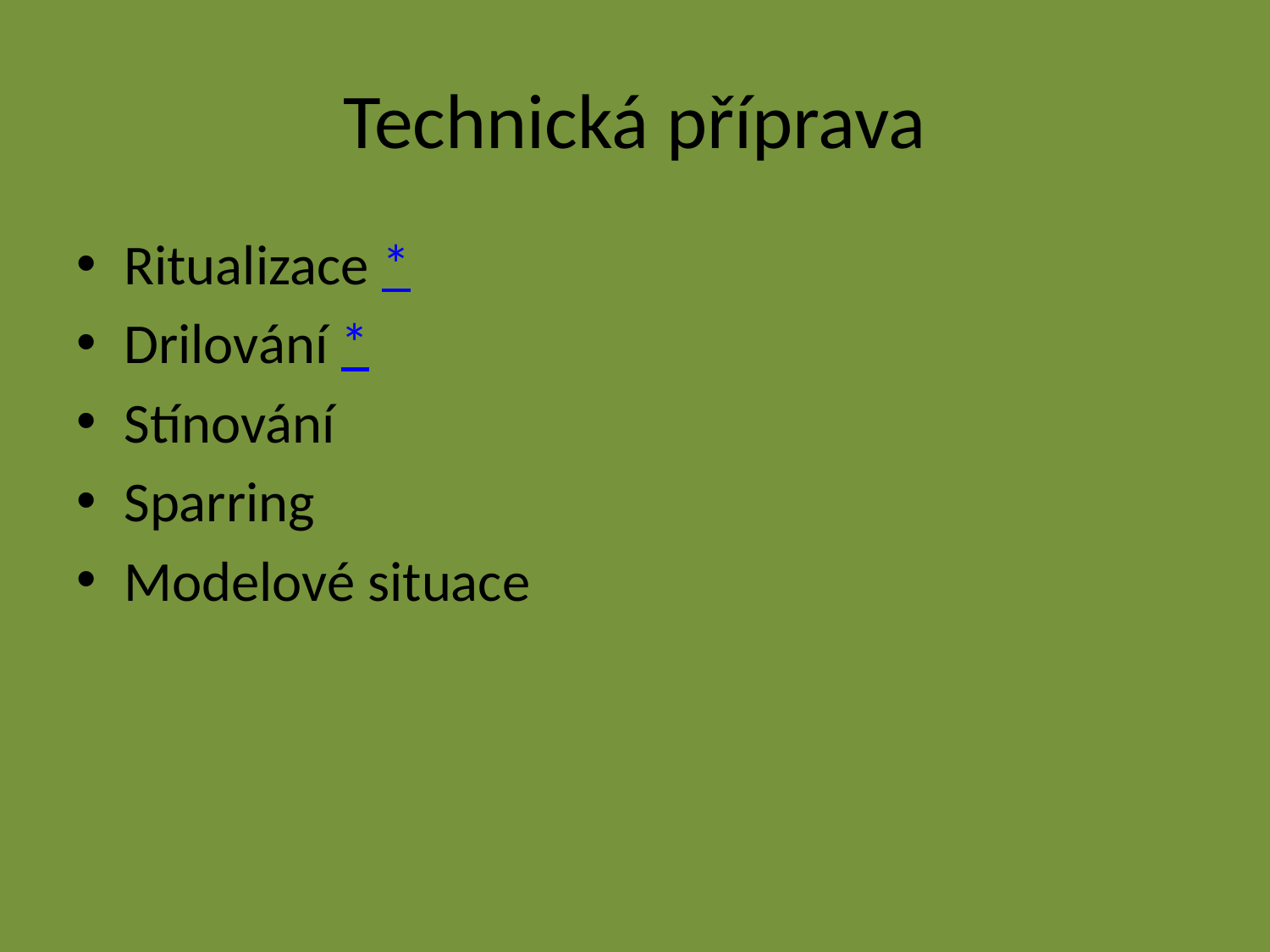

# Technická příprava
Ritualizace *
Drilování *
Stínování
Sparring
Modelové situace